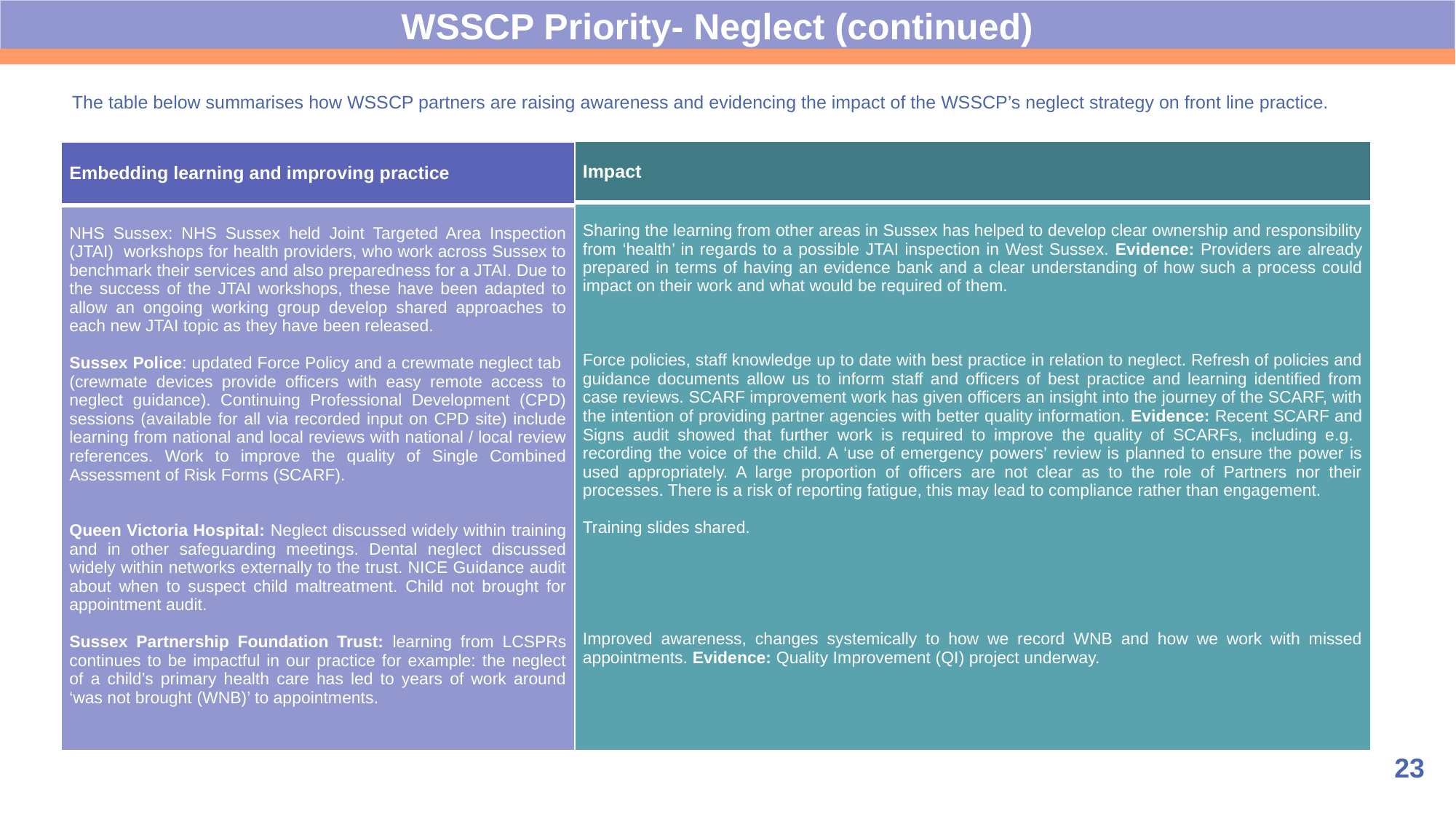

WSSCP Priority- Neglect (continued)

The table below summarises how WSSCP partners are raising awareness and evidencing the impact of the WSSCP’s neglect strategy on front line practice.
| Impact |
| --- |
| Sharing the learning from other areas in Sussex has helped to develop clear ownership and responsibility from ‘health’ in regards to a possible JTAI inspection in West Sussex. Evidence: Providers are already prepared in terms of having an evidence bank and a clear understanding of how such a process could impact on their work and what would be required of them. Force policies, staff knowledge up to date with best practice in relation to neglect. Refresh of policies and guidance documents allow us to inform staff and officers of best practice and learning identified from case reviews. SCARF improvement work has given officers an insight into the journey of the SCARF, with the intention of providing partner agencies with better quality information. Evidence: Recent SCARF and Signs audit showed that further work is required to improve the quality of SCARFs, including e.g. recording the voice of the child. A ‘use of emergency powers’ review is planned to ensure the power is used appropriately. A large proportion of officers are not clear as to the role of Partners nor their processes. There is a risk of reporting fatigue, this may lead to compliance rather than engagement. Training slides shared. Improved awareness, changes systemically to how we record WNB and how we work with missed appointments. Evidence: Quality Improvement (QI) project underway. |
| Embedding learning and improving practice |
| --- |
| NHS Sussex: NHS Sussex held Joint Targeted Area Inspection (JTAI) workshops for health providers, who work across Sussex to benchmark their services and also preparedness for a JTAI. Due to the success of the JTAI workshops, these have been adapted to allow an ongoing working group develop shared approaches to each new JTAI topic as they have been released. Sussex Police: updated Force Policy and a crewmate neglect tab (crewmate devices provide officers with easy remote access to neglect guidance). Continuing Professional Development (CPD) sessions (available for all via recorded input on CPD site) include learning from national and local reviews with national / local review references. Work to improve the quality of Single Combined Assessment of Risk Forms (SCARF). Queen Victoria Hospital: Neglect discussed widely within training and in other safeguarding meetings. Dental neglect discussed widely within networks externally to the trust. NICE Guidance audit about when to suspect child maltreatment. Child not brought for appointment audit. Sussex Partnership Foundation Trust: learning from LCSPRs continues to be impactful in our practice for example: the neglect of a child’s primary health care has led to years of work around ‘was not brought (WNB)’ to appointments. |
23